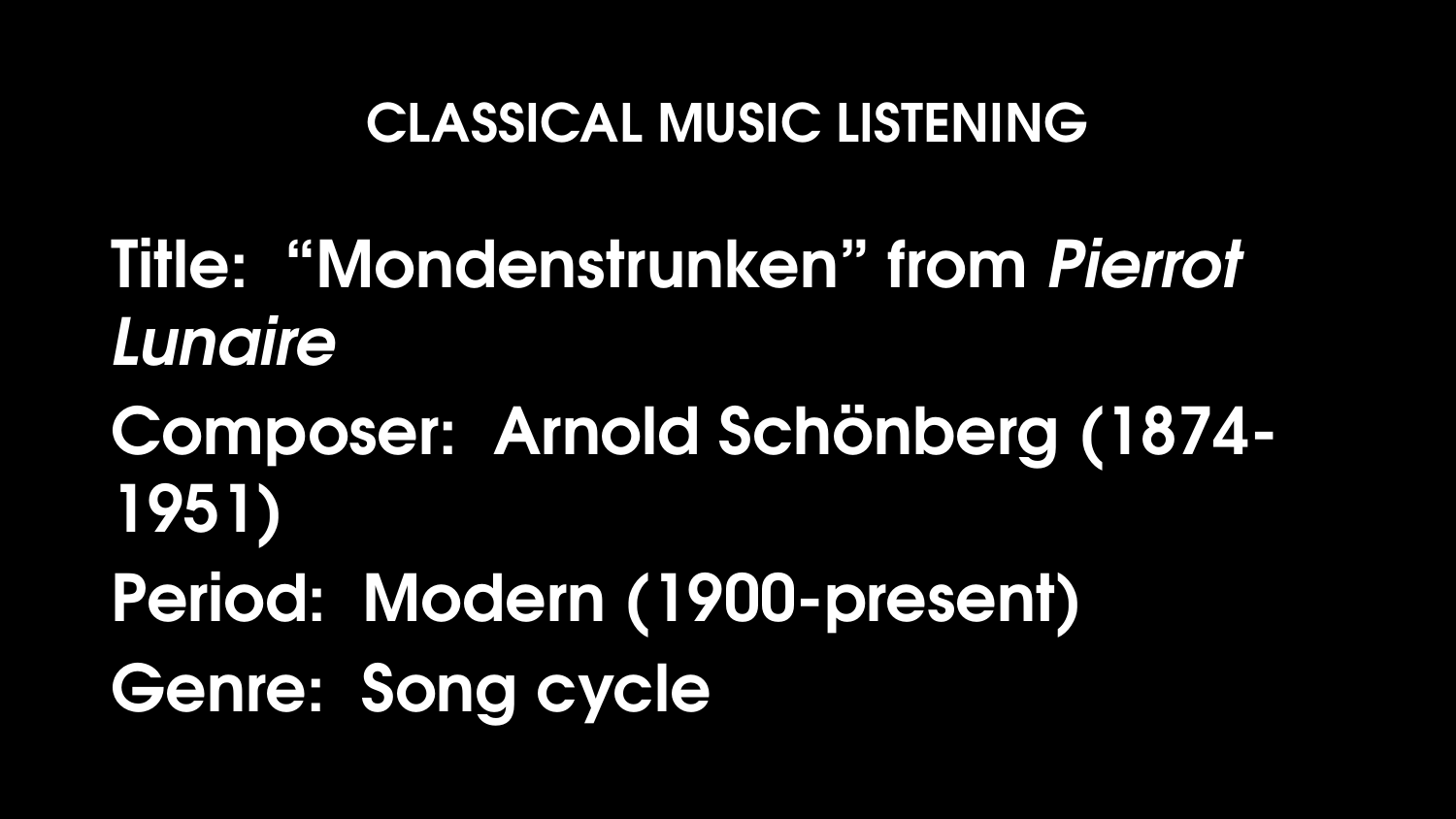

CLASSICAL MUSIC LISTENING

Title:  “Mondenstrunken” from Pierrot Lunaire
Composer:  Arnold Schönberg (1874-1951)
Period:  Modern (1900-present)
Genre:  Song cycle